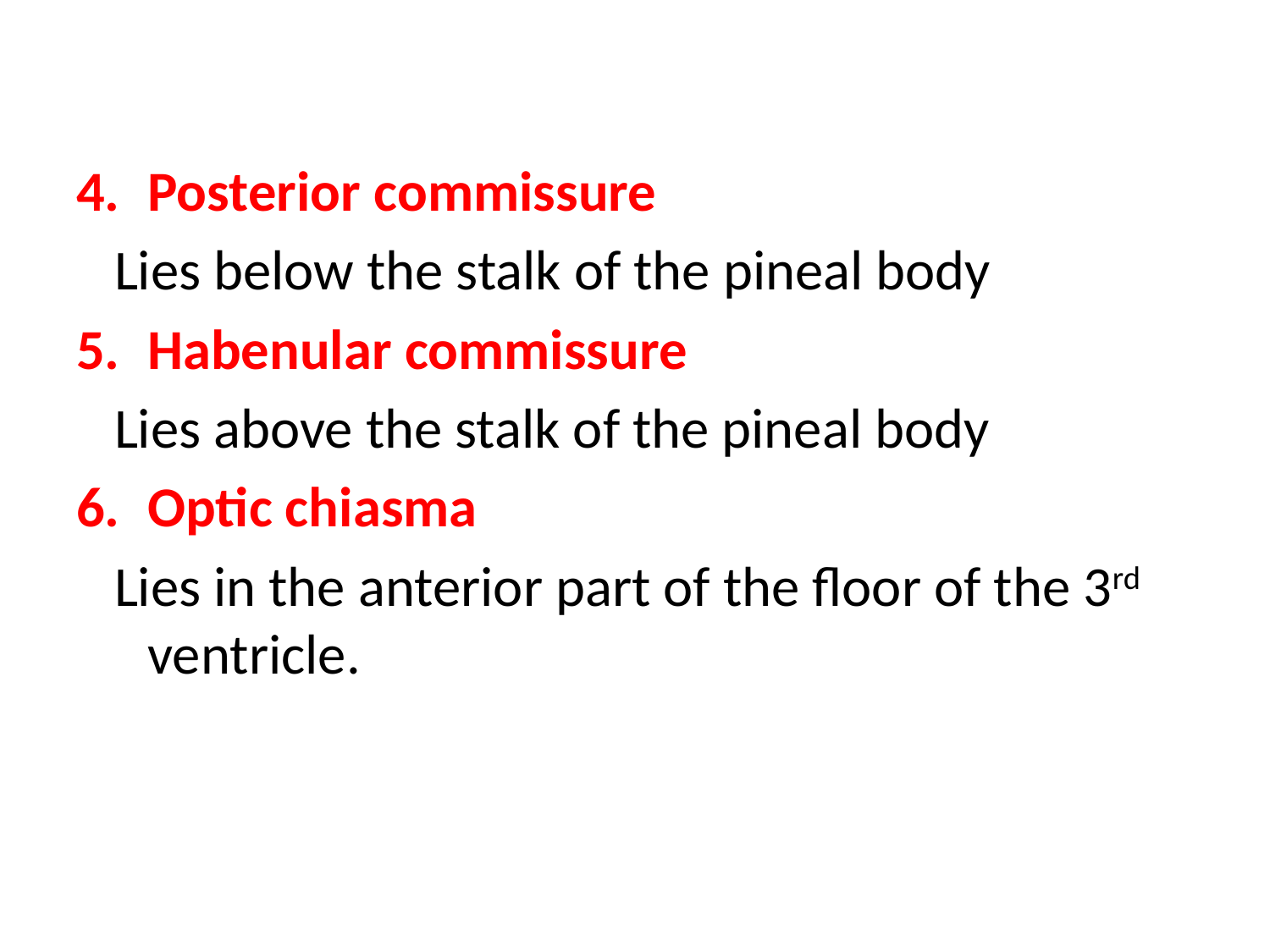

Posterior commissure
   Lies below the stalk of the pineal body
Habenular commissure
   Lies above the stalk of the pineal body
Optic chiasma
   Lies in the anterior part of the floor of the 3rd ventricle.